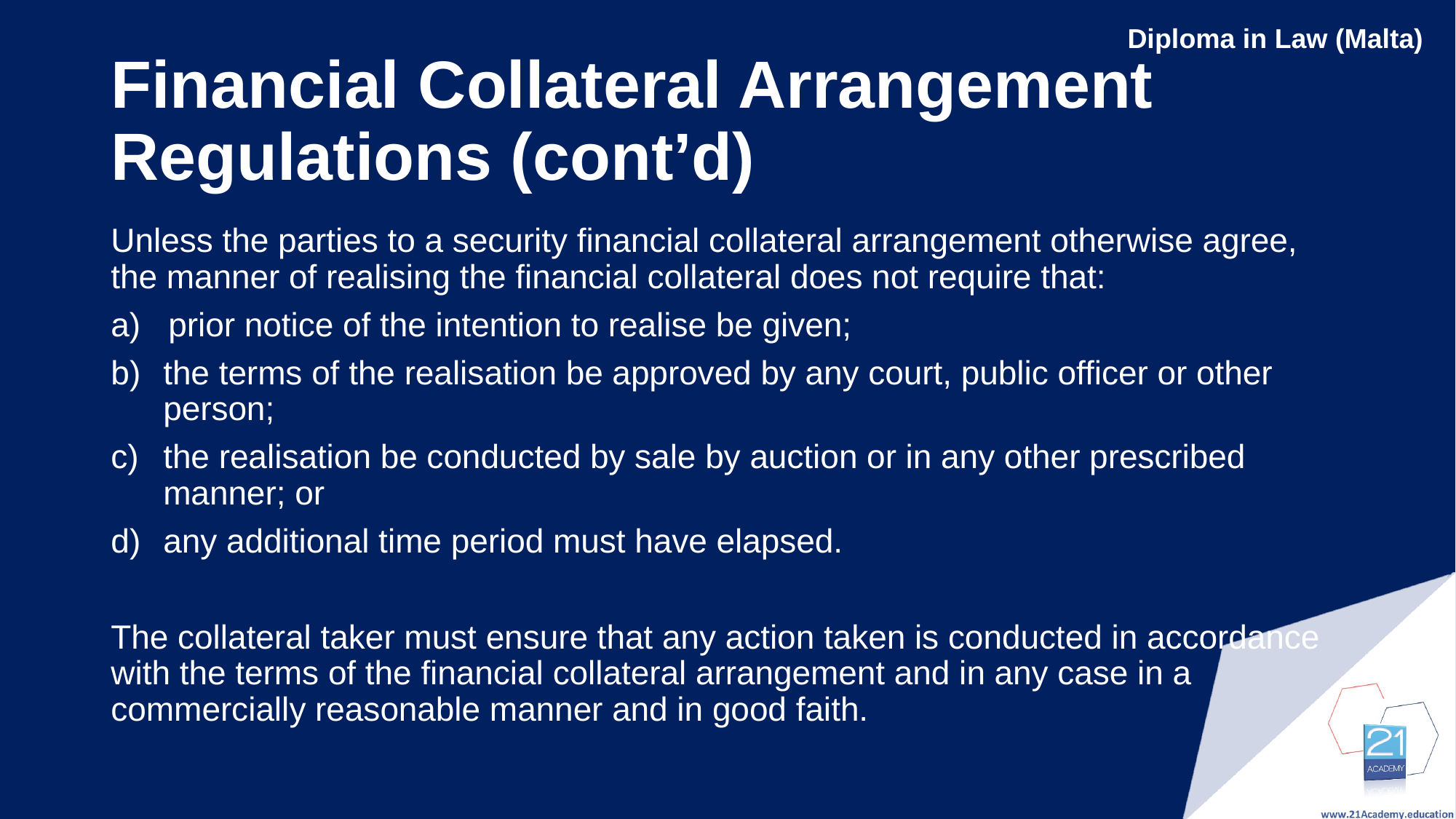

# Financial Collateral Arrangement Regulations (cont’d)
Unless the parties to a security financial collateral arrangement otherwise agree, the manner of realising the financial collateral does not require that:
a)   prior notice of the intention to realise be given;
the terms of the realisation be approved by any court, public officer or other person;
the realisation be conducted by sale by auction or in any other prescribed manner; or
any additional time period must have elapsed.

The collateral taker must ensure that any action taken is conducted in accordance with the terms of the financial collateral arrangement and in any case in a commercially reasonable manner and in good faith.